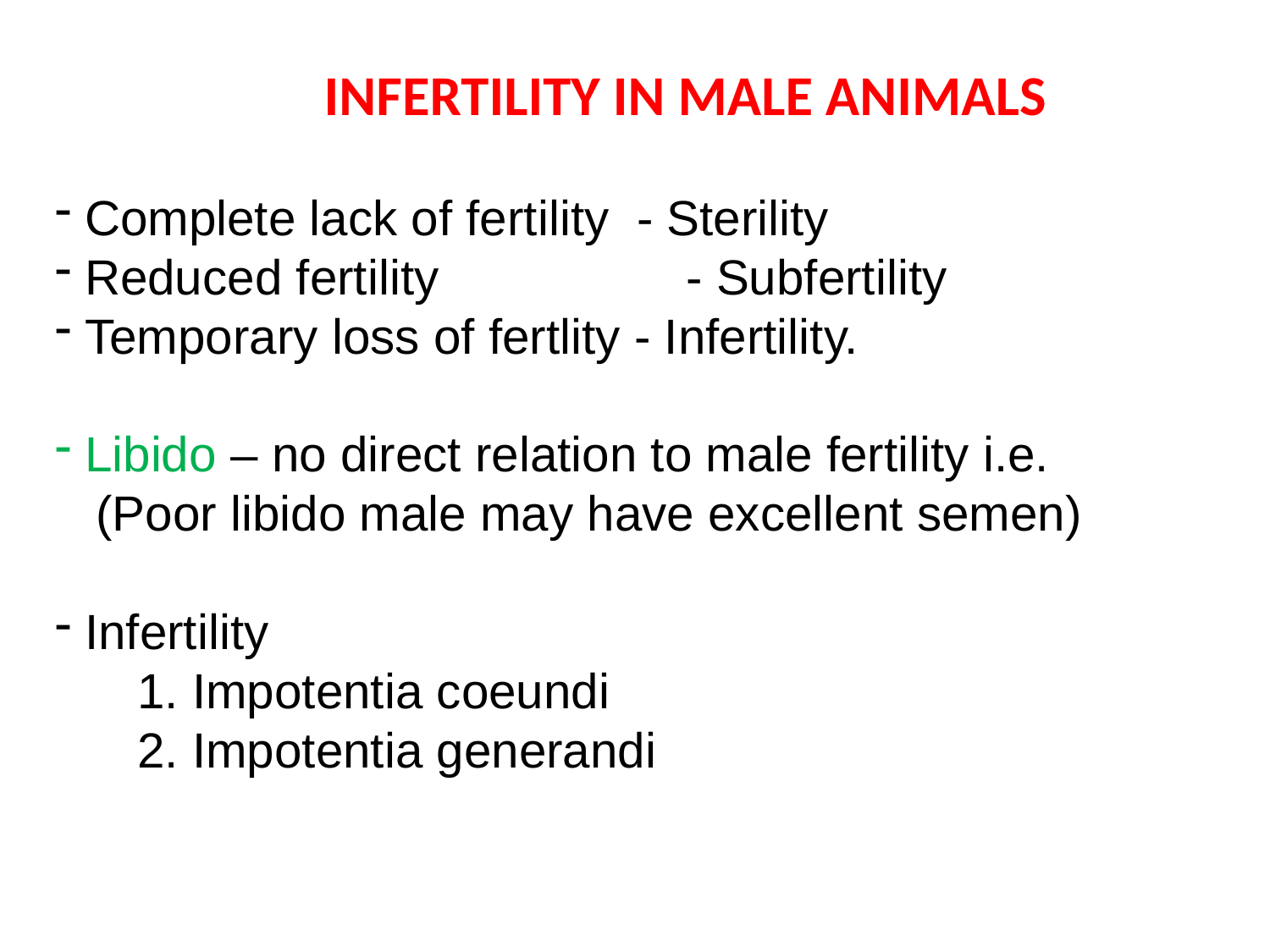

INFERTILITY IN MALE ANIMALS

 Complete lack of fertility  - Sterility
 Reduced fertility                  - Subfertility
 Temporary loss of fertlity - Infertility.

 Libido – no direct relation to male fertility i.e.
   (Poor libido male may have excellent semen)

 Infertility
      1. Impotentia coeundi
      2. Impotentia generandi